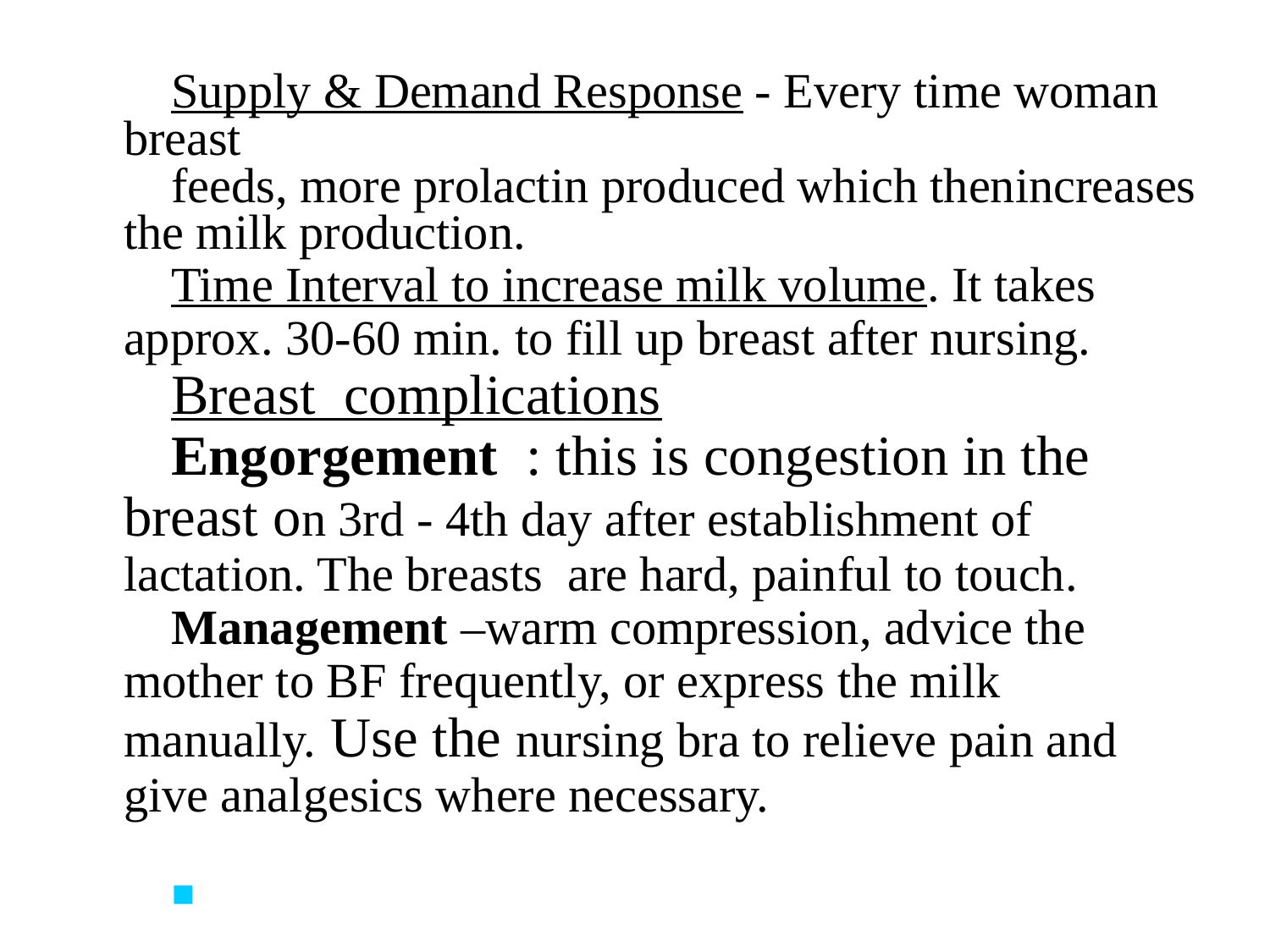

Supply & Demand Response - Every time woman breast
feeds, more prolactin produced which thenincreases the milk production.
Time Interval to increase milk volume. It takes approx. 30-60 min. to fill up breast after nursing.
Breast  complications
Engorgement  : this is congestion in the breast on 3rd - 4th day after establishment of lactation. The breasts  are hard, painful to touch.
Management –warm compression, advice the mother to BF frequently, or express the milk manually. Use the nursing bra to relieve pain and give analgesics where necessary.